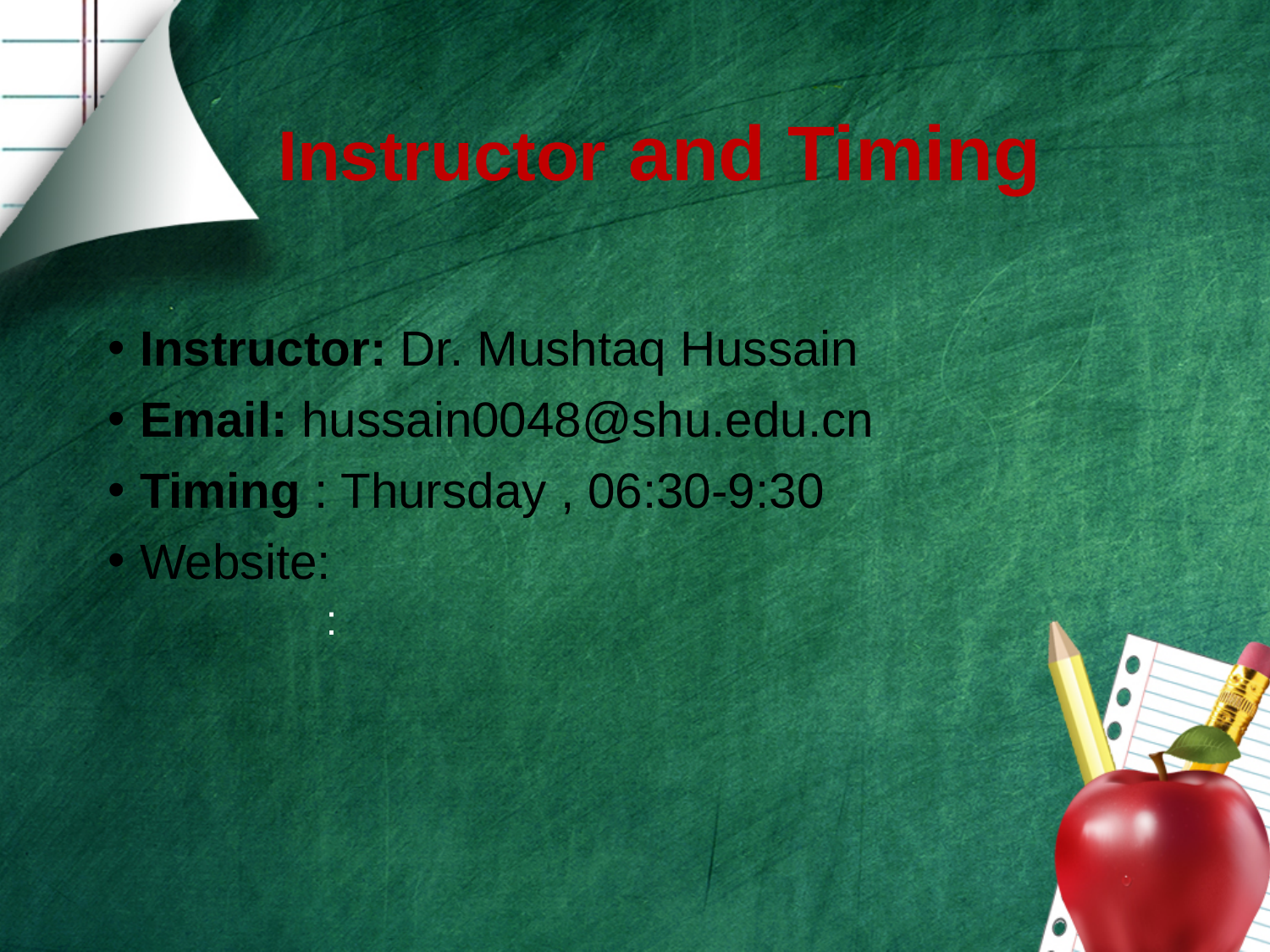

# Instructor and Timing
Instructor: Dr. Mushtaq Hussain
Email: hussain0048@shu.edu.cn
Timing : Thursday , 06:30-9:30
Website:
             :